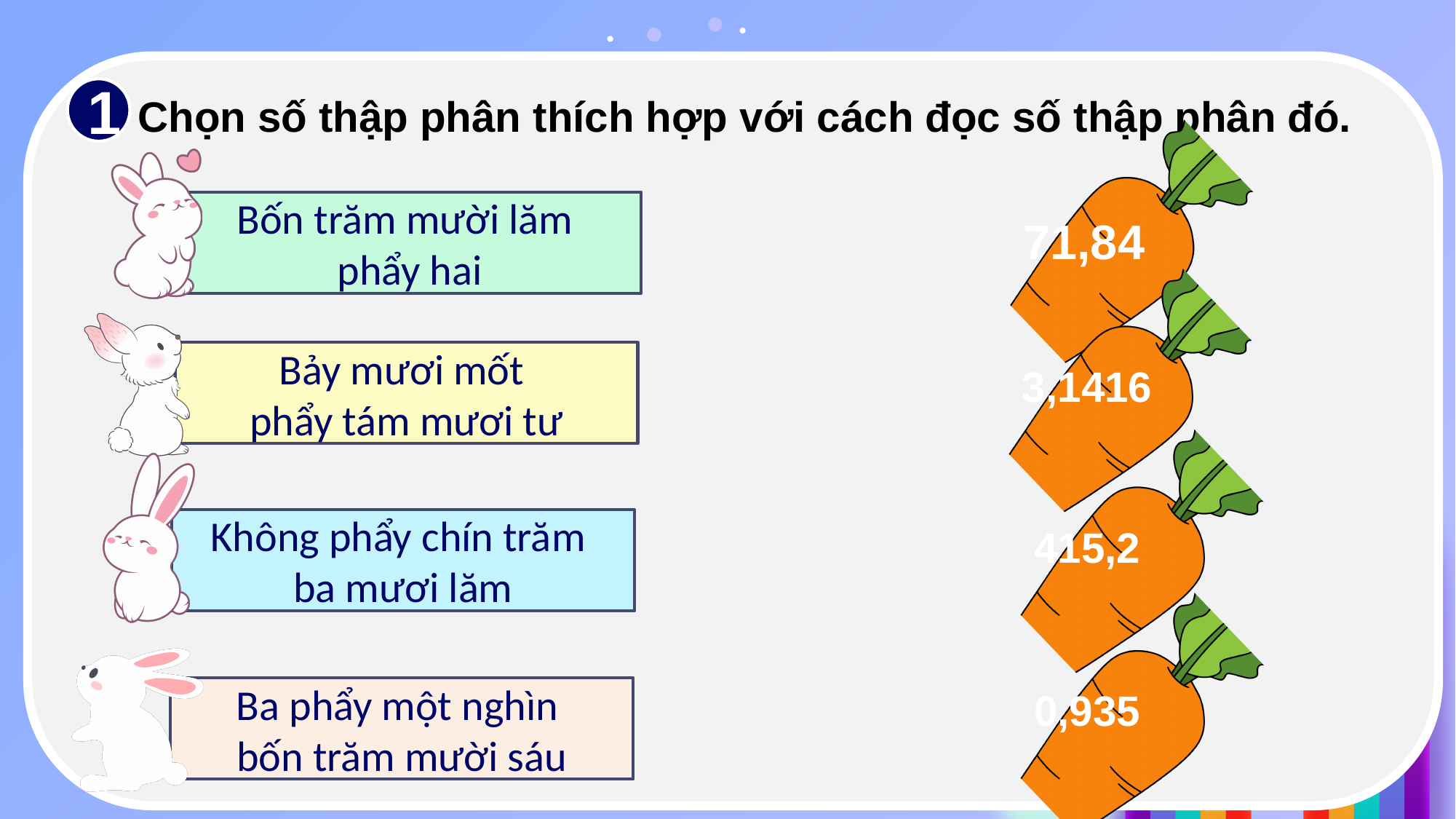

1
Chọn số thập phân thích hợp với cách đọc số thập phân đó.

71,84

Bốn trăm mười lăm
phẩy hai

3,1416

Bảy mươi mốt
phẩy tám mươi tư

415,2

Không phẩy chín trăm
ba mươi lăm

0,935

Ba phẩy một nghìn
bốn trăm mười sáu